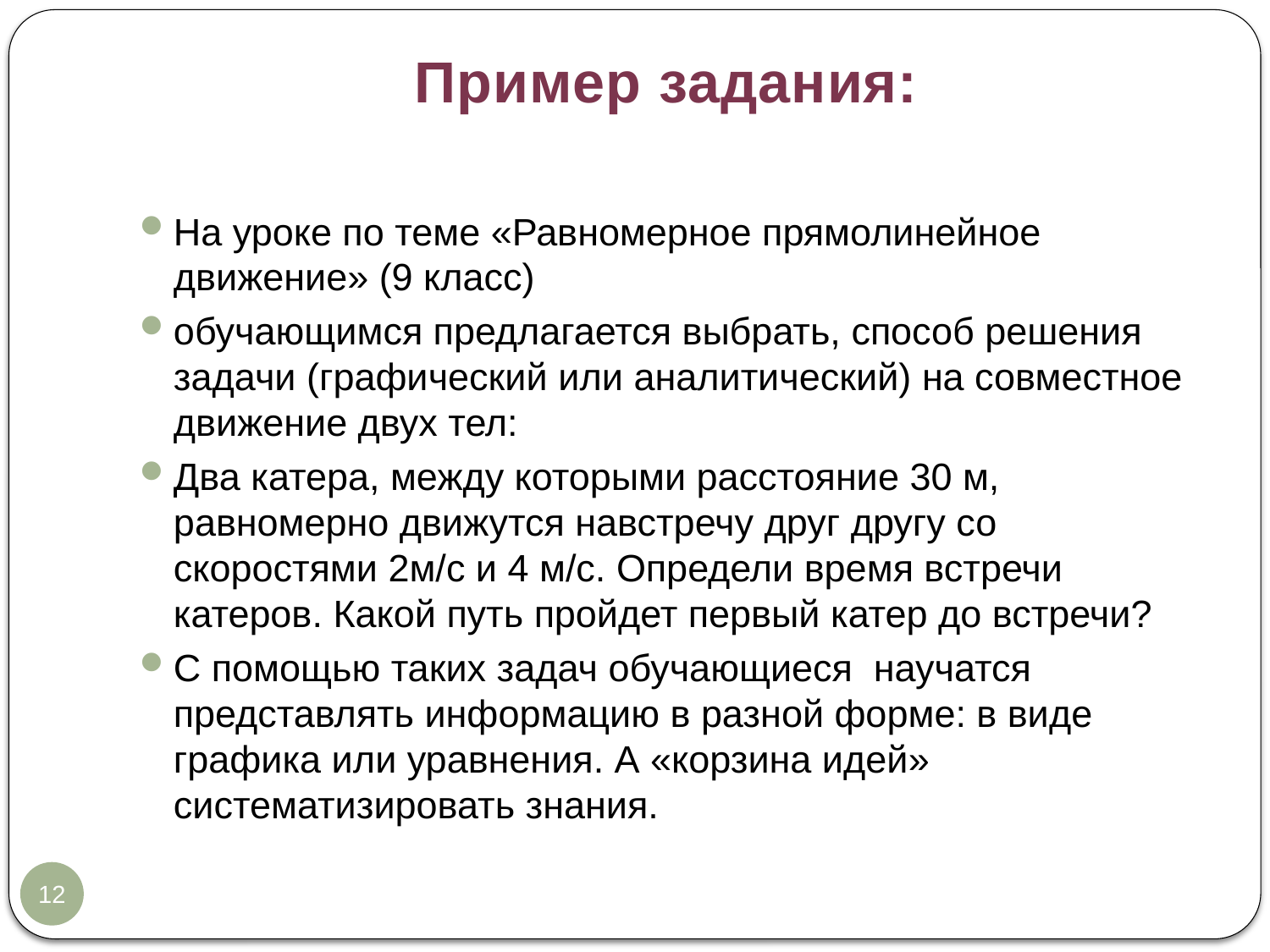

# Пример задания:
На уроке по теме «Равномерное прямолинейное движение» (9 класс)
обучающимся предлагается выбрать, способ решения задачи (графический или аналитический) на совместное движение двух тел:
Два катера, между которыми расстояние 30 м, равномерно движутся навстречу друг другу со скоростями 2м/с и 4 м/с. Определи время встречи катеров. Какой путь пройдет первый катер до встречи?
С помощью таких задач обучающиеся  научатся представлять информацию в разной форме: в виде графика или уравнения. А «корзина идей» систематизировать знания.

12